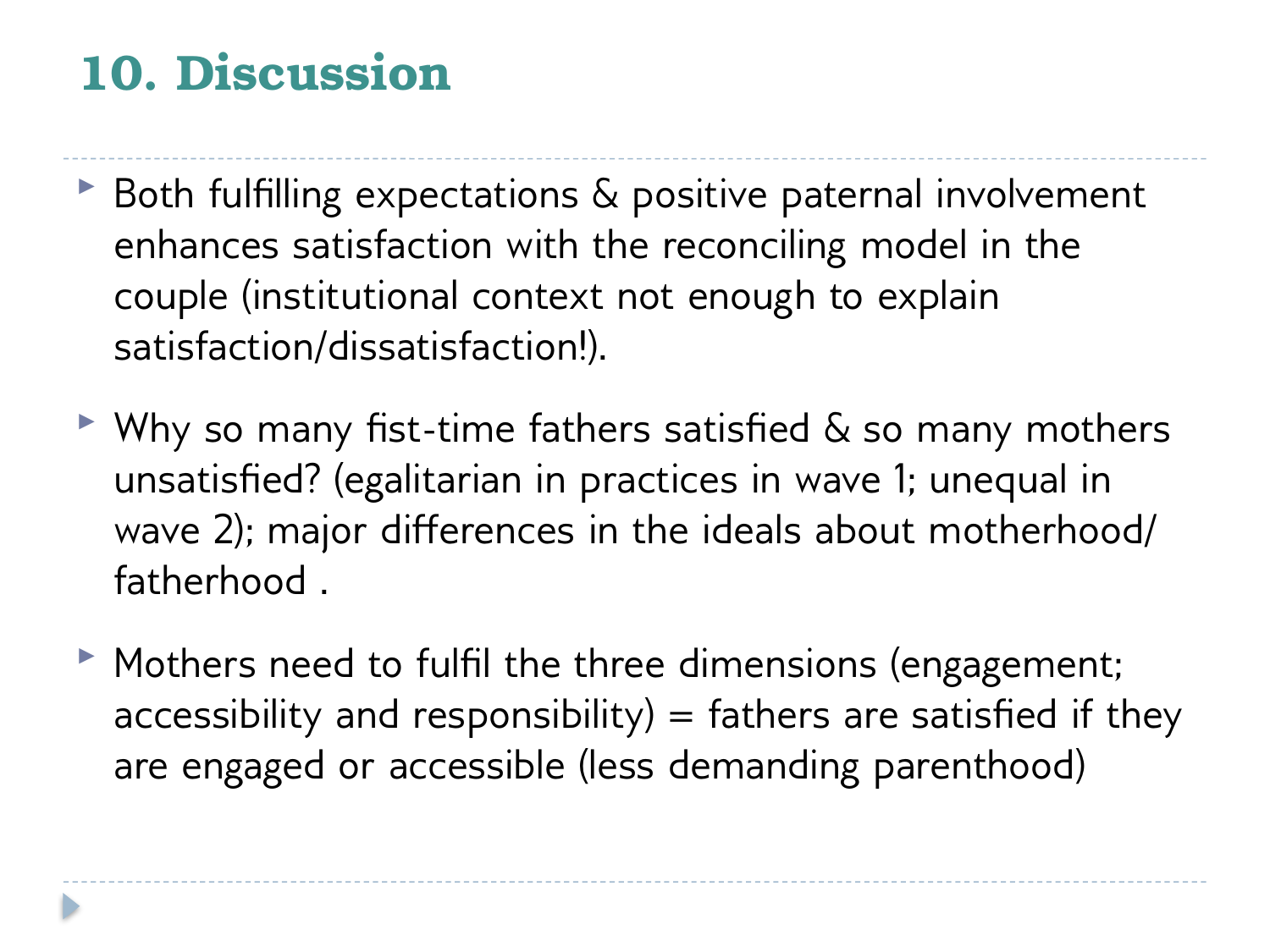

# 10. Discussion
Both fulfilling expectations & positive paternal involvement enhances satisfaction with the reconciling model in the couple (institutional context not enough to explain satisfaction/dissatisfaction!).
Why so many fist-time fathers satisfied & so many mothers unsatisfied? (egalitarian in practices in wave 1; unequal in wave 2); major differences in the ideals about motherhood/ fatherhood .
Mothers need to fulfil the three dimensions (engagement; accessibility and responsibility) = fathers are satisfied if they are engaged or accessible (less demanding parenthood)